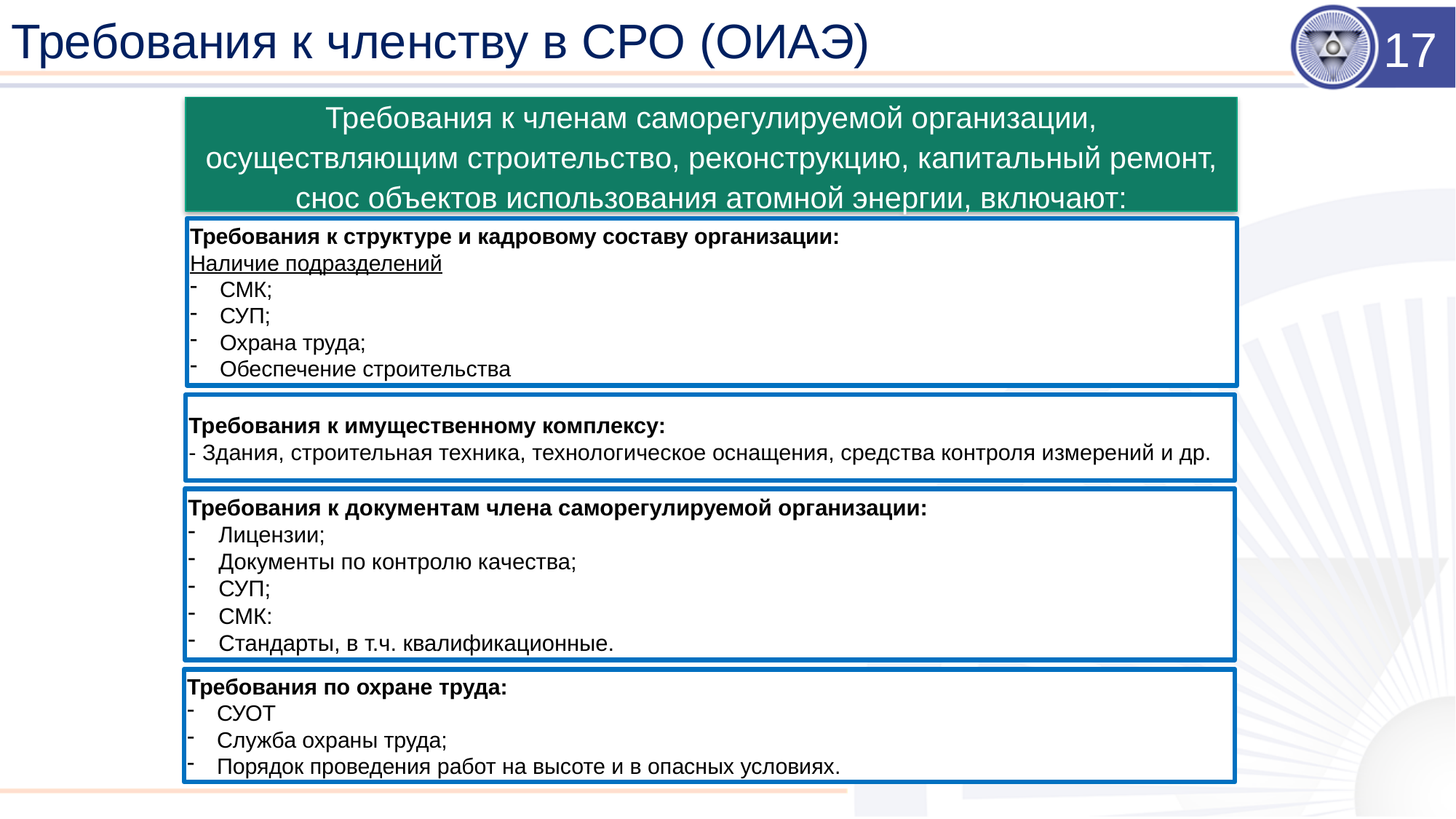

Требования к членству в СРО (ОИАЭ)
17
Требования к членам саморегулируемой организации, осуществляющим строительство, реконструкцию, капитальный ремонт, снос объектов использования атомной энергии, включают:
Требования к структуре и кадровому составу организации:
Наличие подразделений
СМК;
СУП;
Охрана труда;
Обеспечение строительства
Требования к имущественному комплексу:
- Здания, строительная техника, технологическое оснащения, средства контроля измерений и др.
Требования к документам члена саморегулируемой организации:
Лицензии;
Документы по контролю качества;
СУП;
СМК:
Стандарты, в т.ч. квалификационные.
Требования по охране труда:
СУОТ
Служба охраны труда;
Порядок проведения работ на высоте и в опасных условиях.